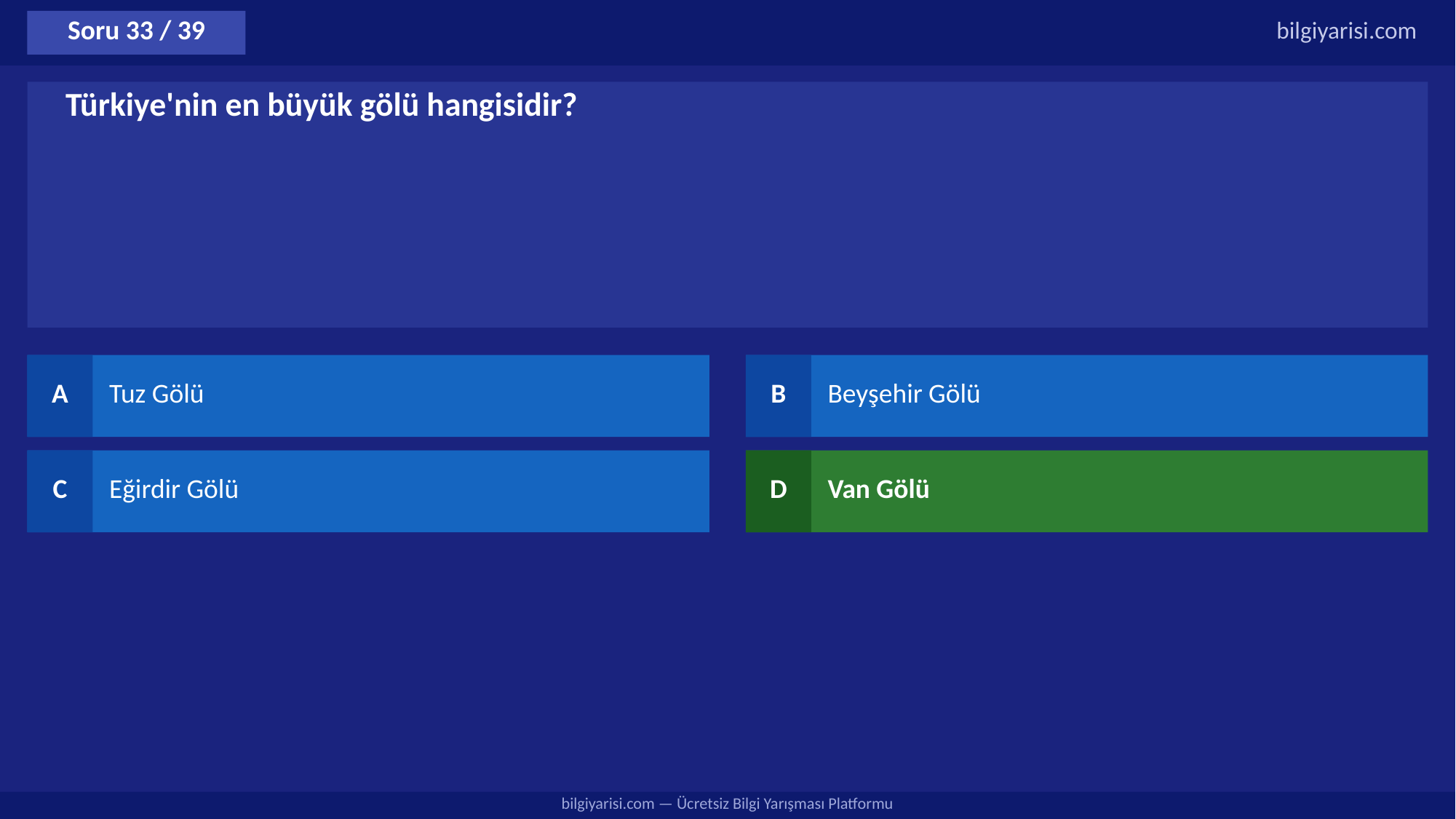

Soru 33 / 39
bilgiyarisi.com

Türkiye'nin en büyük gölü hangisidir?

A
Tuz Gölü

B
Beyşehir Gölü

C
Eğirdir Gölü

D
Van Gölü
bilgiyarisi.com — Ücretsiz Bilgi Yarışması Platformu